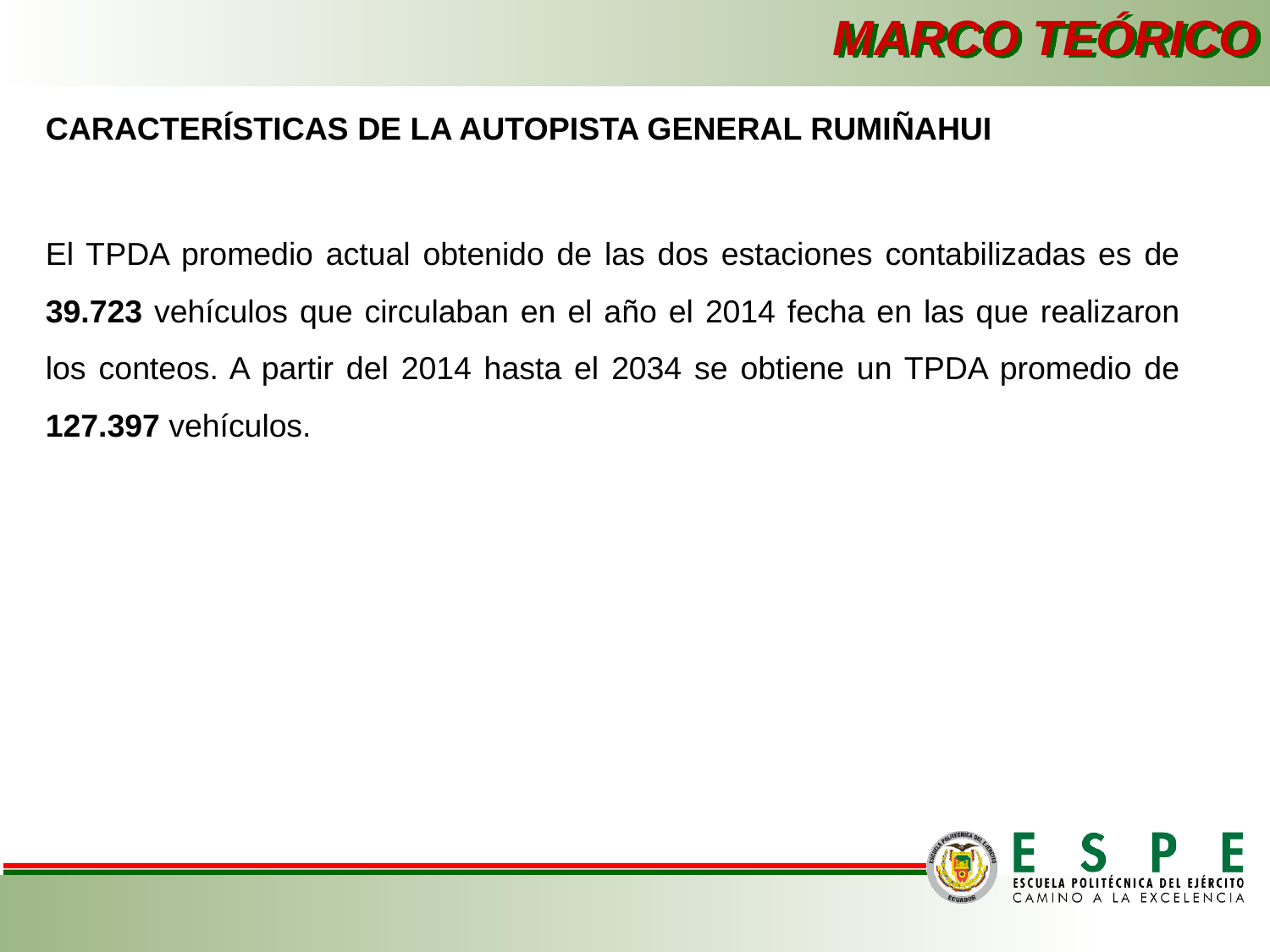

MARCO TEÓRICO
CARACTERÍSTICAS DE LA AUTOPISTA GENERAL RUMIÑAHUI
El TPDA promedio actual obtenido de las dos estaciones contabilizadas es de 39.723 vehículos que circulaban en el año el 2014 fecha en las que realizaron los conteos. A partir del 2014 hasta el 2034 se obtiene un TPDA promedio de 127.397 vehículos.